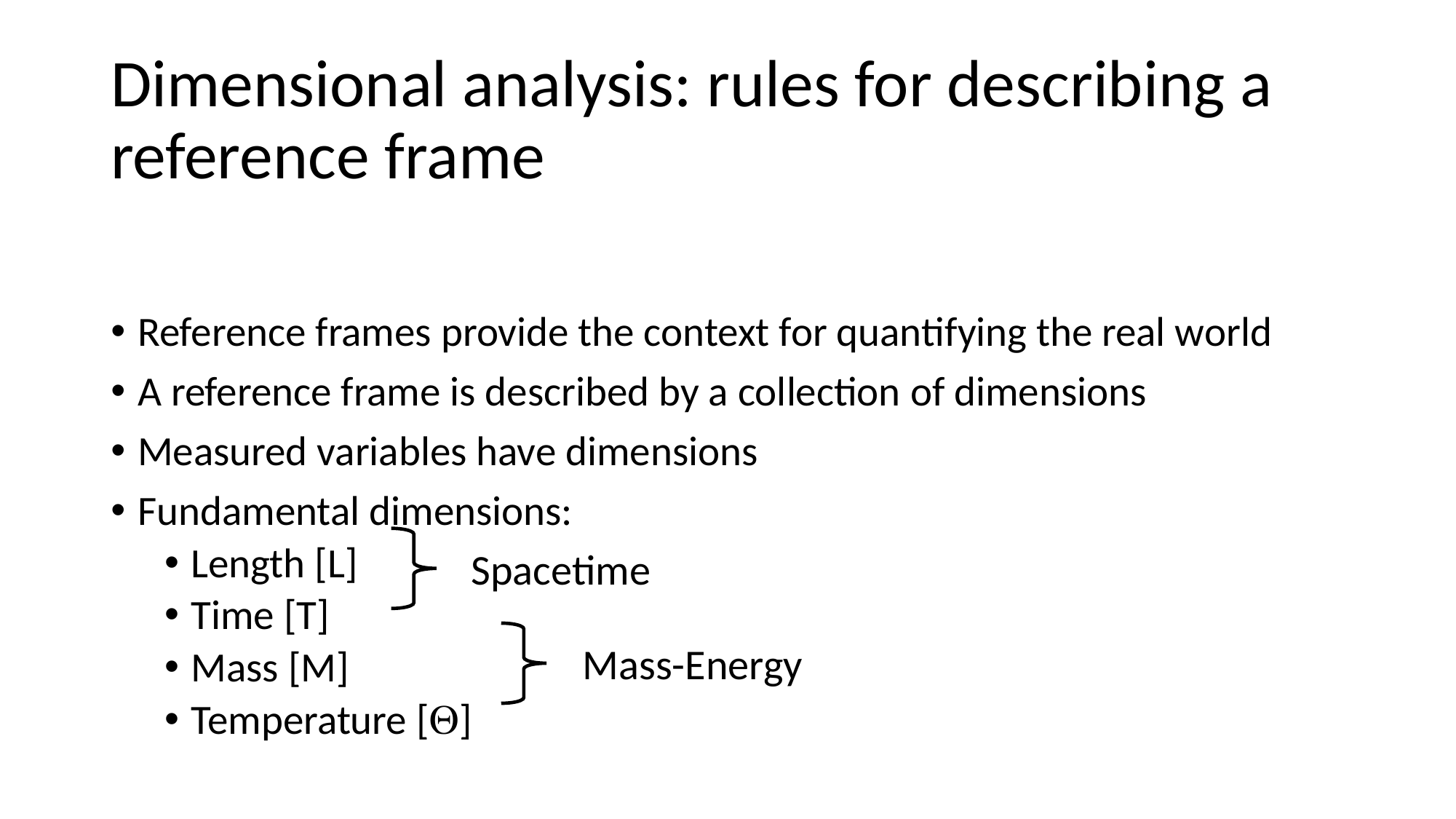

Dimensional analysis: rules for describing a reference frame
Reference frames provide the context for quantifying the real world
A reference frame is described by a collection of dimensions
Measured variables have dimensions
Fundamental dimensions:
Length [L]
Time [T]
Mass [M]
Temperature [Θ]

Spacetime

Mass-Energy